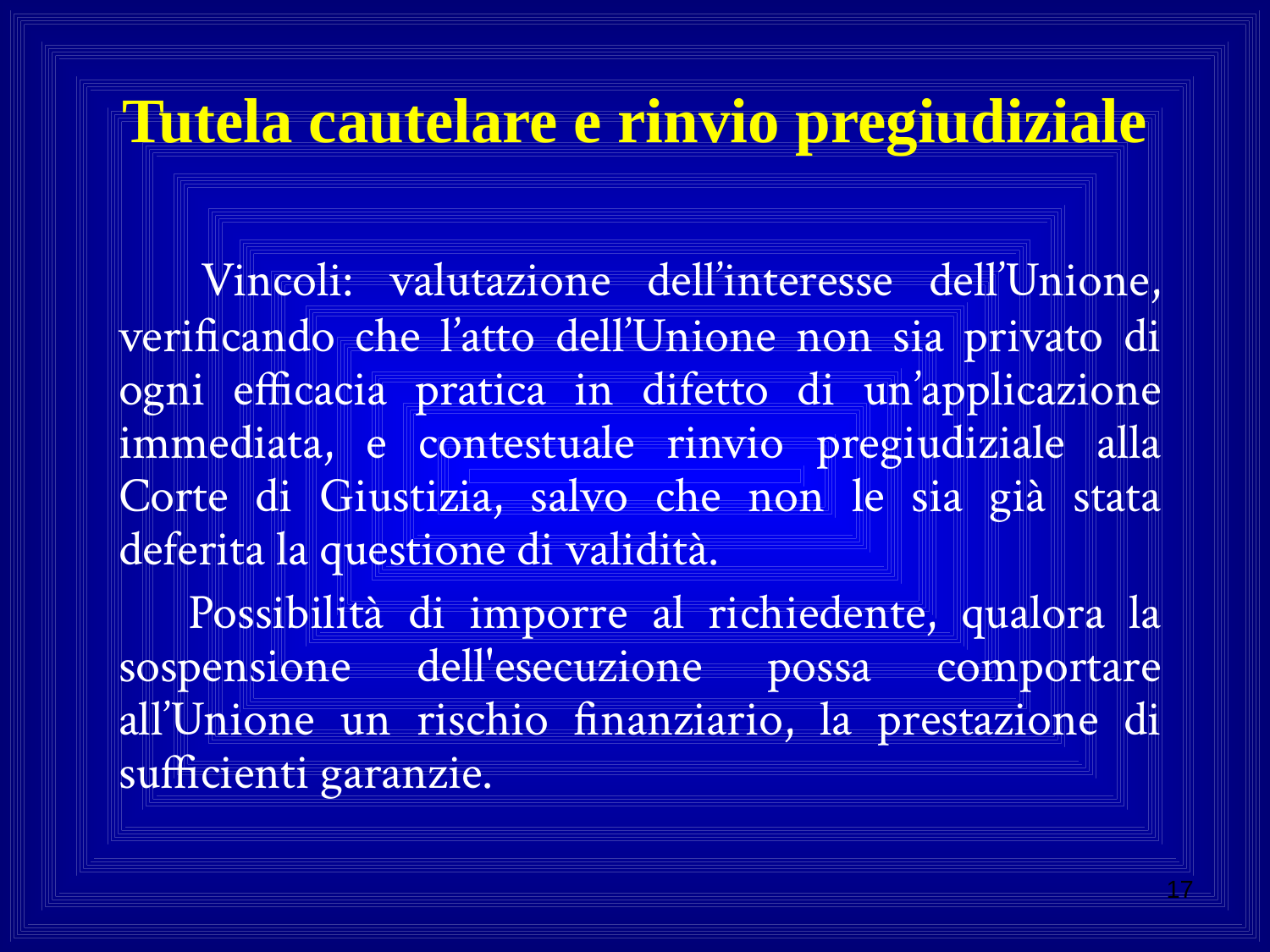

# Tutela cautelare e rinvio pregiudiziale
    Vincoli: valutazione dell’interesse dell’Unione, verificando che l’atto dell’Unione non sia privato di ogni efficacia pratica in difetto di un’applicazione immediata, e contestuale rinvio pregiudiziale alla Corte di Giustizia, salvo che non le sia già stata deferita la questione di validità.
      Possibilità di imporre al richiedente, qualora la sospensione dell'esecuzione possa comportare all’Unione un rischio finanziario, la prestazione di sufficienti garanzie.
17